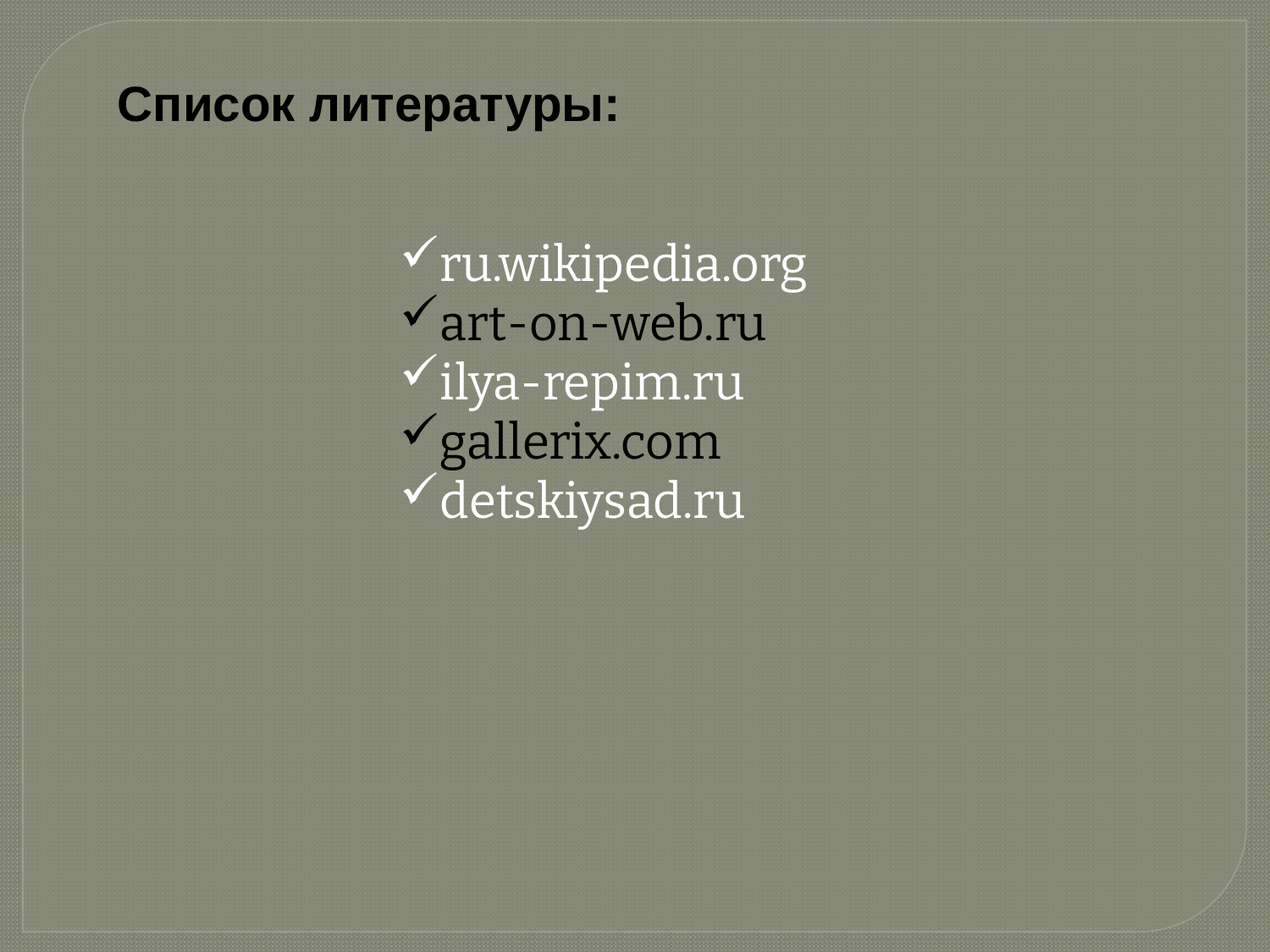

Список литературы:

ru.wikipedia.org
art-on-web.ru
ilya-repim.ru
gallerix.com
detskiysad.ru